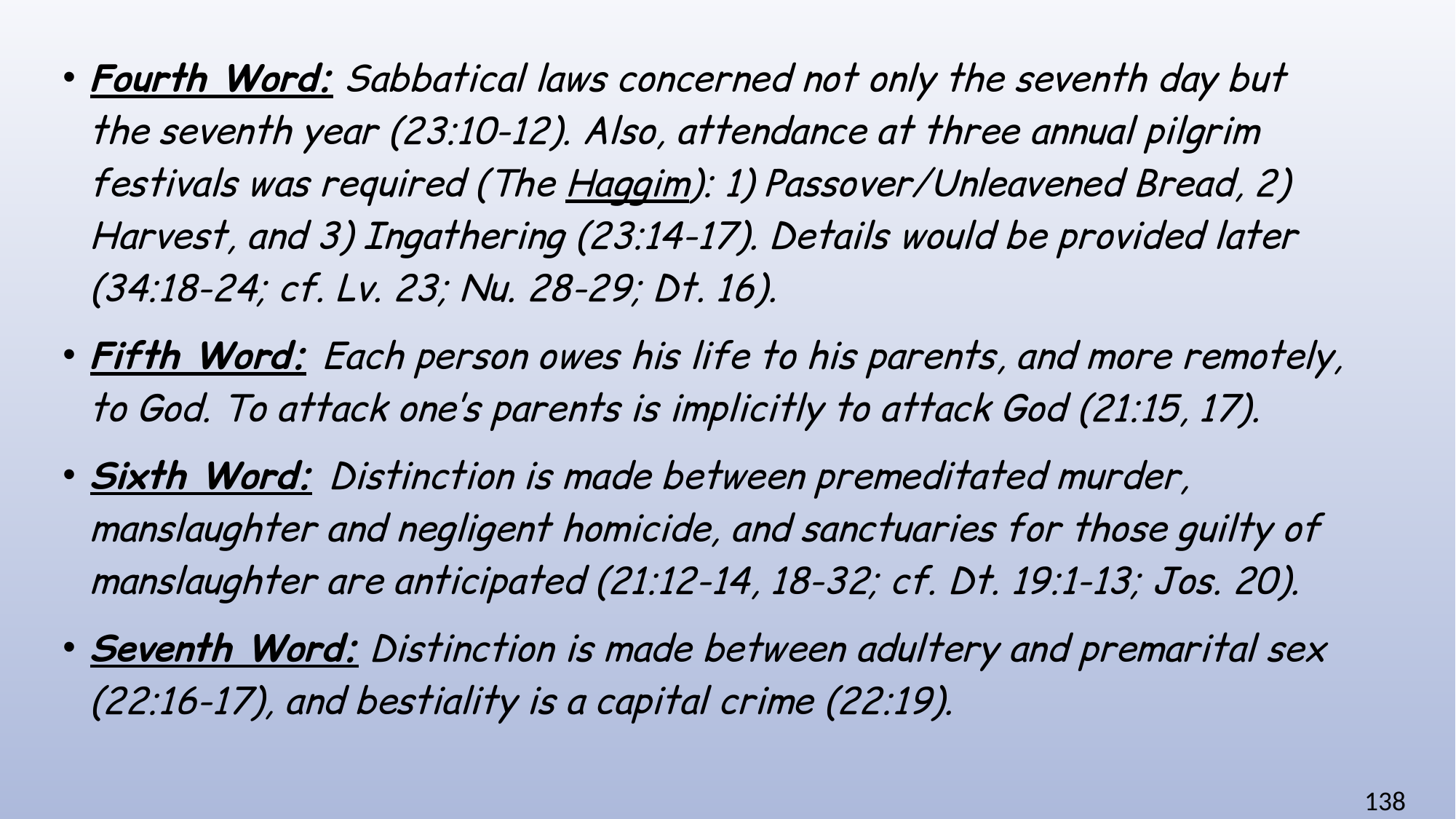

Fourth Word: Sabbatical laws concerned not only the seventh day but the seventh year (23:10-12). Also, attendance at three annual pilgrim festivals was required (The Haggim): 1) Passover/Unleavened Bread, 2) Harvest, and 3) Ingathering (23:14-17). Details would be provided later (34:18-24; cf. Lv. 23; Nu. 28-29; Dt. 16).
Fifth Word: Each person owes his life to his parents, and more remotely, to God. To attack one’s parents is implicitly to attack God (21:15, 17).
Sixth Word: Distinction is made between premeditated murder, manslaughter and negligent homicide, and sanctuaries for those guilty of manslaughter are anticipated (21:12-14, 18-32; cf. Dt. 19:1-13; Jos. 20).
Seventh Word: Distinction is made between adultery and premarital sex (22:16-17), and bestiality is a capital crime (22:19).

138